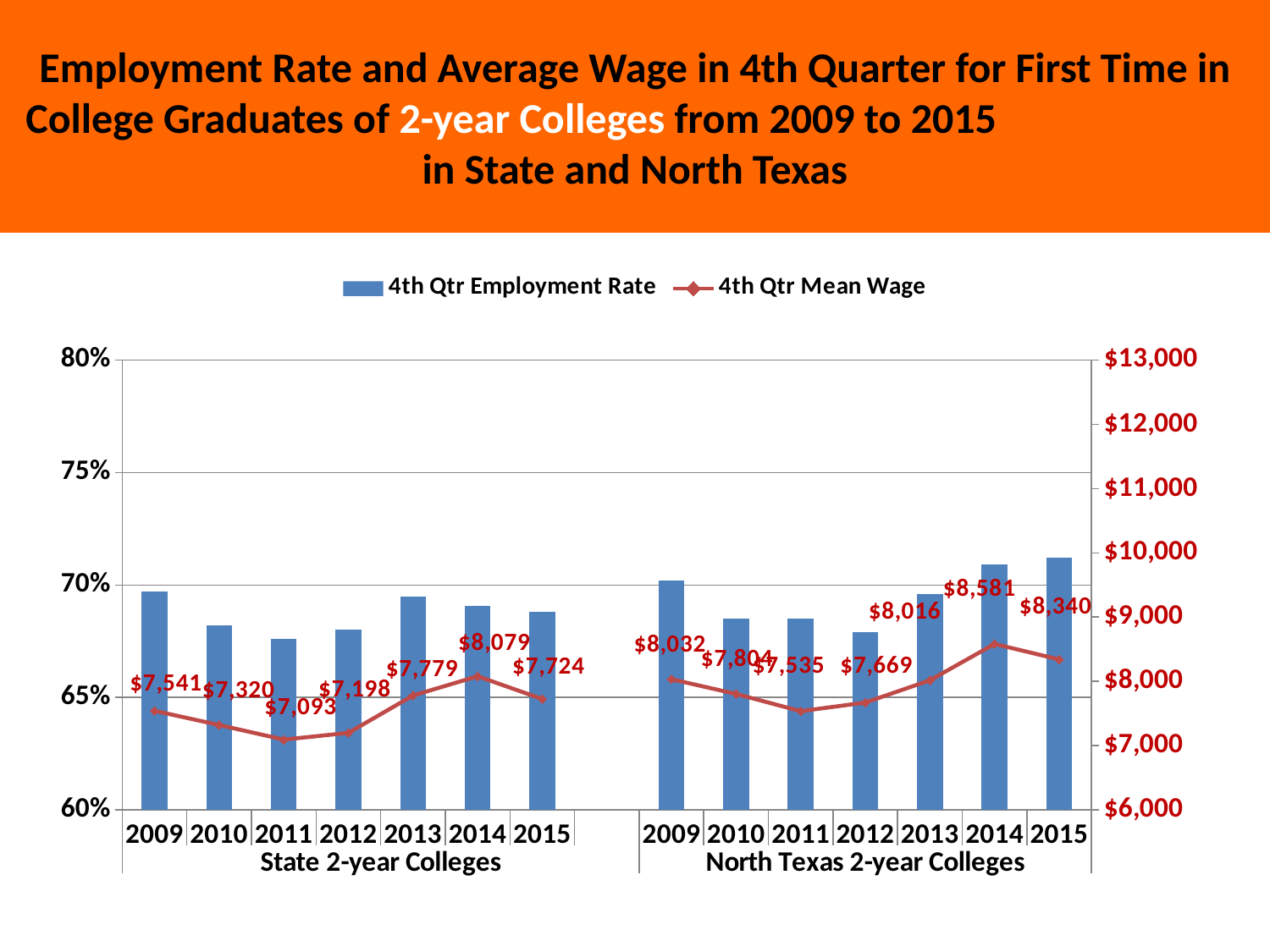

Employment Rate and Average Wage in 4th Quarter for First Time in College Graduates of 2-year Colleges from 2009 to 2015                           in State and North Texas

### Chart

| Category | 4th Qtr Employment Rate | 4th Qtr Mean Wage |
|---|---|---|
| 2009 | 0.697 | 7541.0 |
| 2010 | 0.682 | 7320.0 |
| 2011 | 0.676 | 7093.0 |
| 2012 | 0.68 | 7198.0 |
| 2013 | 0.695 | 7779.0 |
| 2014 | 0.6905 | 8079.0 |
| 2015 | 0.688 | 7724.0 |
|  | None | None |
| 2009 | 0.702 | 8032.0 |
| 2010 | 0.685 | 7804.0 |
| 2011 | 0.685 | 7535.0 |
| 2012 | 0.679 | 7669.0 |
| 2013 | 0.696 | 8016.0 |
| 2014 | 0.709 | 8581.0 |
| 2015 | 0.712 | 8340.0 |